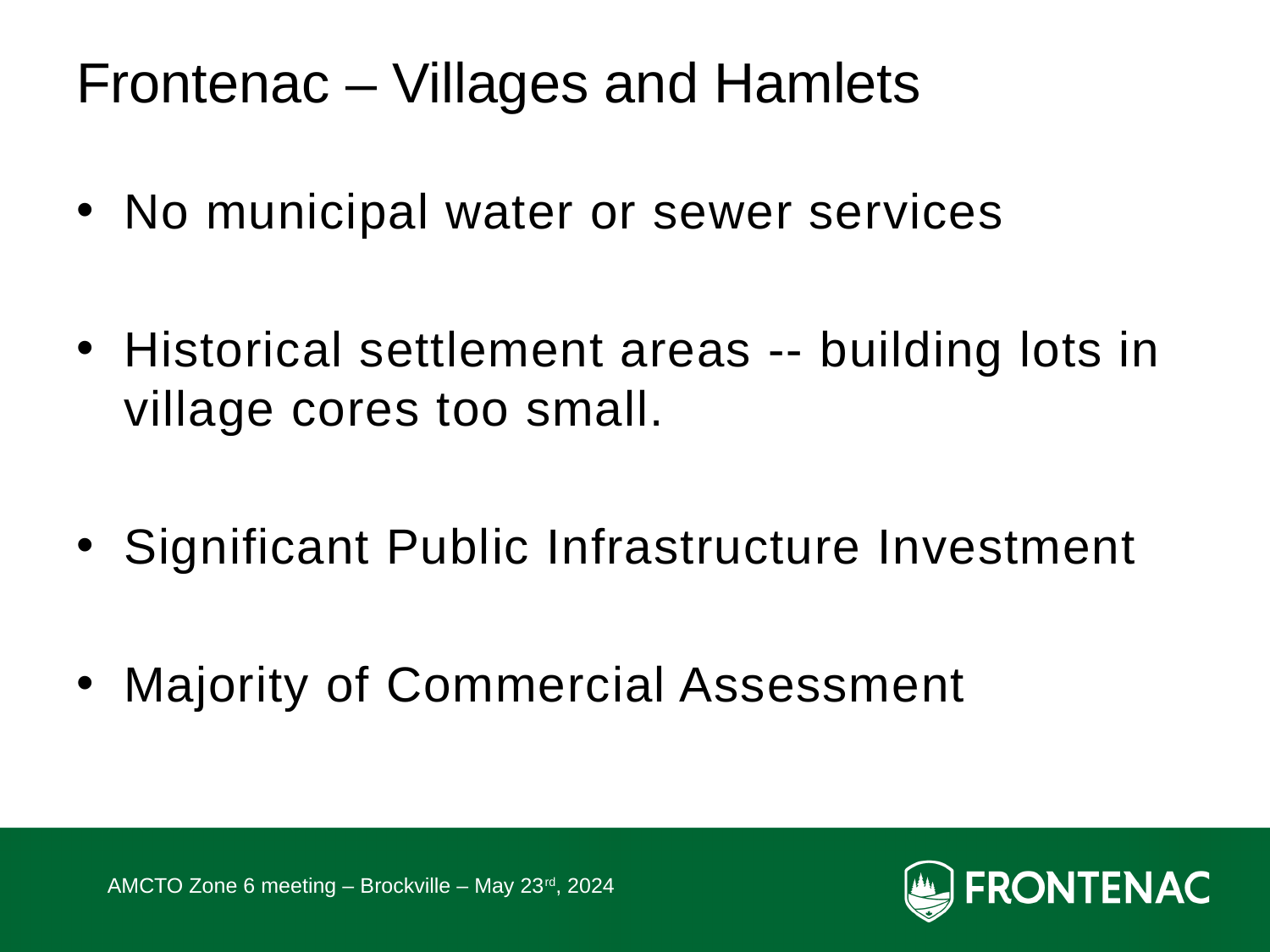

# Frontenac – Villages and Hamlets
No municipal water or sewer services

Historical settlement areas -- building lots in village cores too small.

Significant Public Infrastructure Investment

Majority of Commercial Assessment

AMCTO Zone 6 meeting – Brockville – May 23rd, 2024